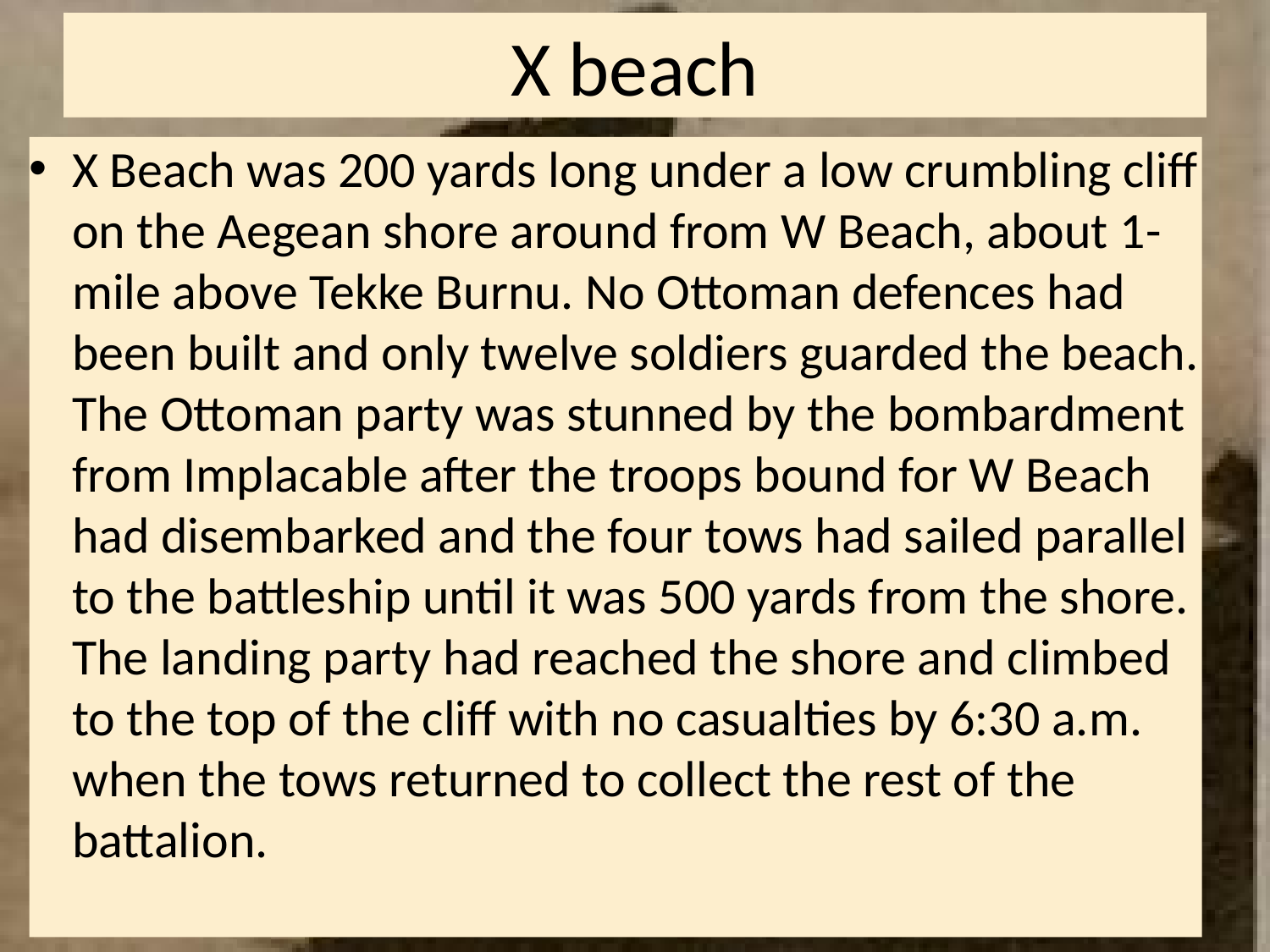

# X beach
X Beach was 200 yards long under a low crumbling cliff on the Aegean shore around from W Beach, about 1-mile above Tekke Burnu. No Ottoman defences had been built and only twelve soldiers guarded the beach. The Ottoman party was stunned by the bombardment from Implacable after the troops bound for W Beach had disembarked and the four tows had sailed parallel to the battleship until it was 500 yards from the shore. The landing party had reached the shore and climbed to the top of the cliff with no casualties by 6:30 a.m. when the tows returned to collect the rest of the battalion.
17